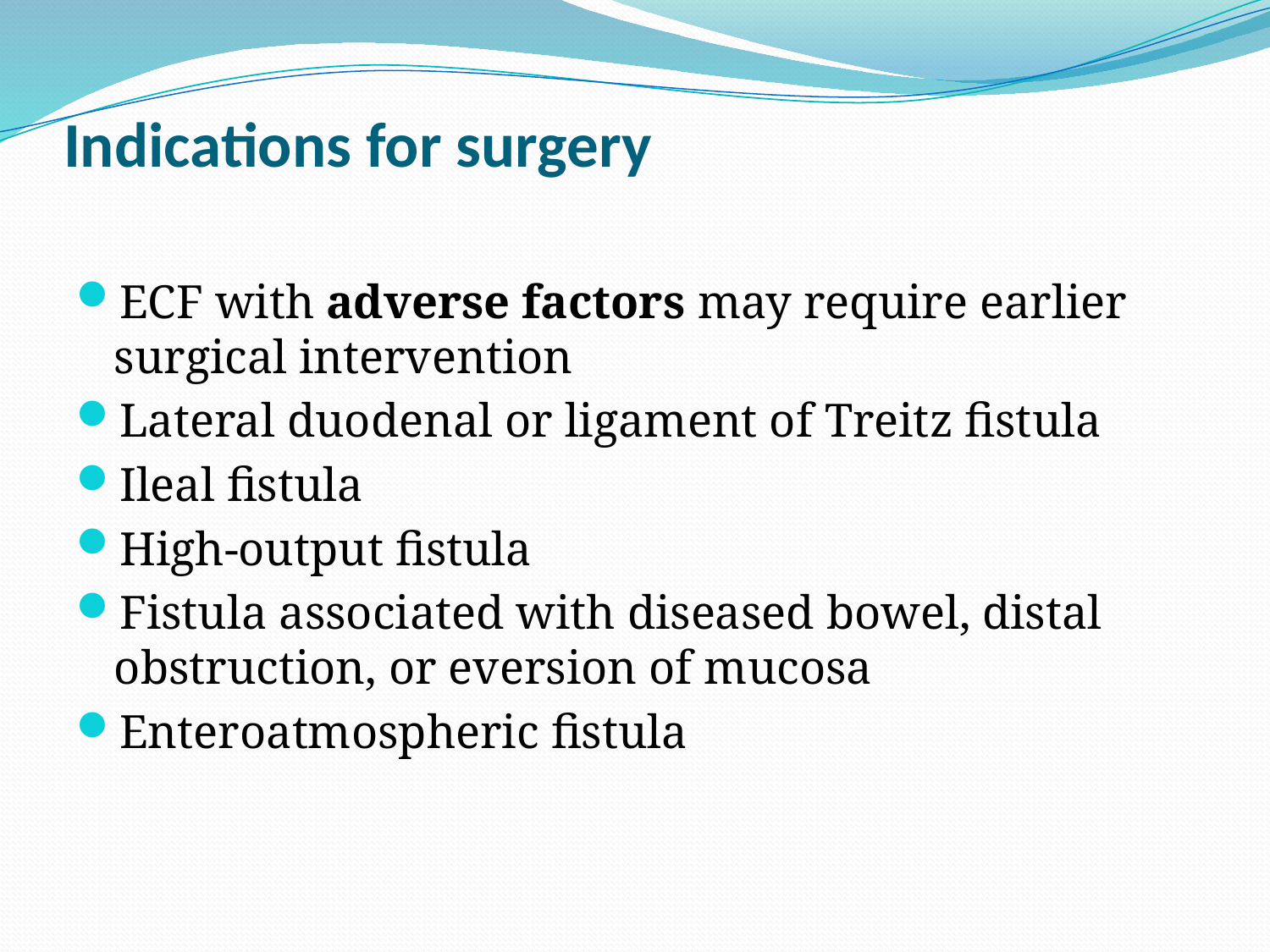

# Indications for surgery
ECF with adverse factors may require earlier surgical intervention
Lateral duodenal or ligament of Treitz fistula
Ileal fistula
High-output fistula
Fistula associated with diseased bowel, distal obstruction, or eversion of mucosa
Enteroatmospheric fistula